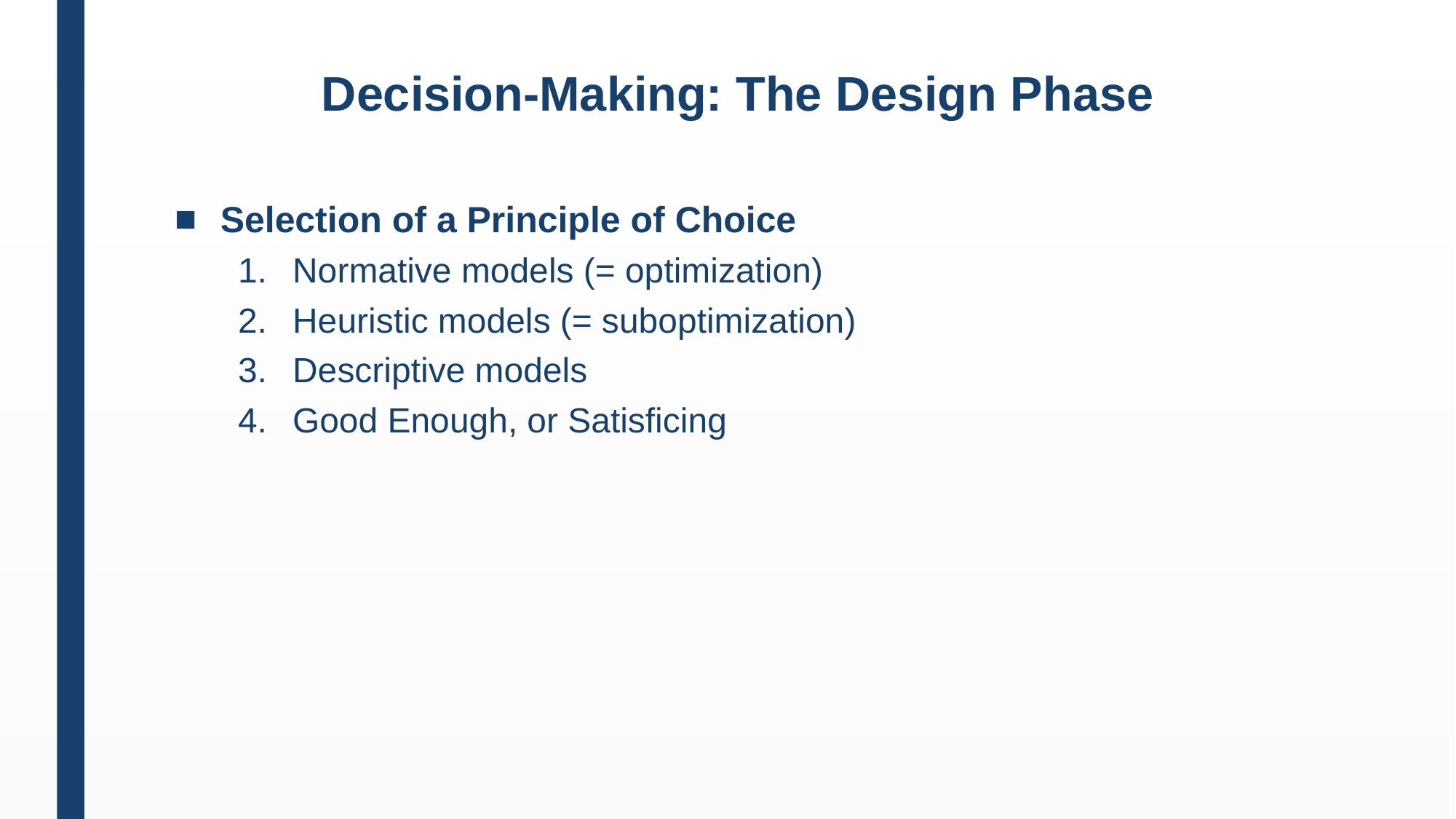

# Decision-Making: The Design Phase
Selection of a Principle of Choice
Normative models (= optimization)
Heuristic models (= suboptimization)
Descriptive models
Good Enough, or Satisficing